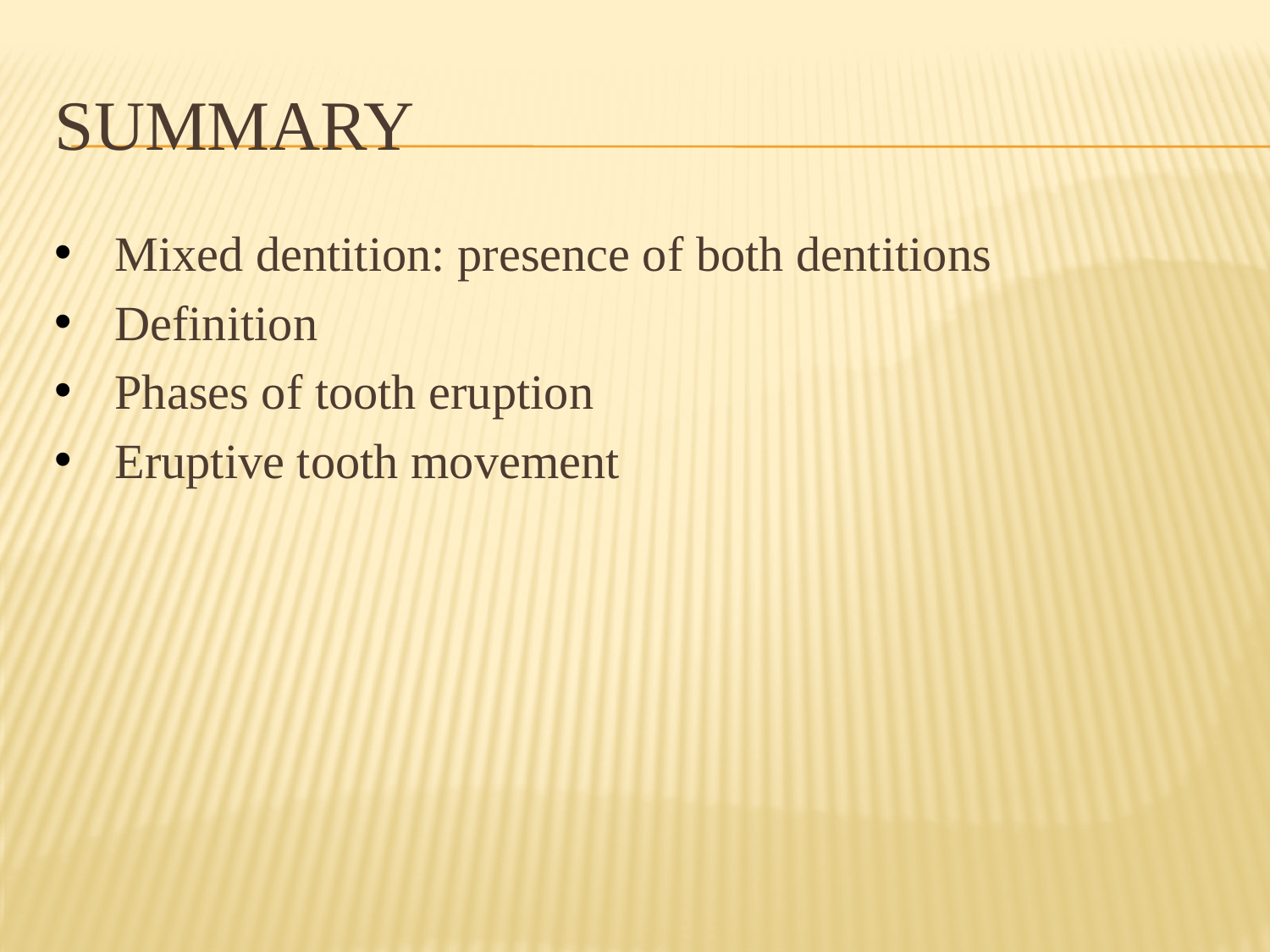

# Summary
 Mixed dentition: presence of both dentitions
 Definition
 Phases of tooth eruption
 Eruptive tooth movement